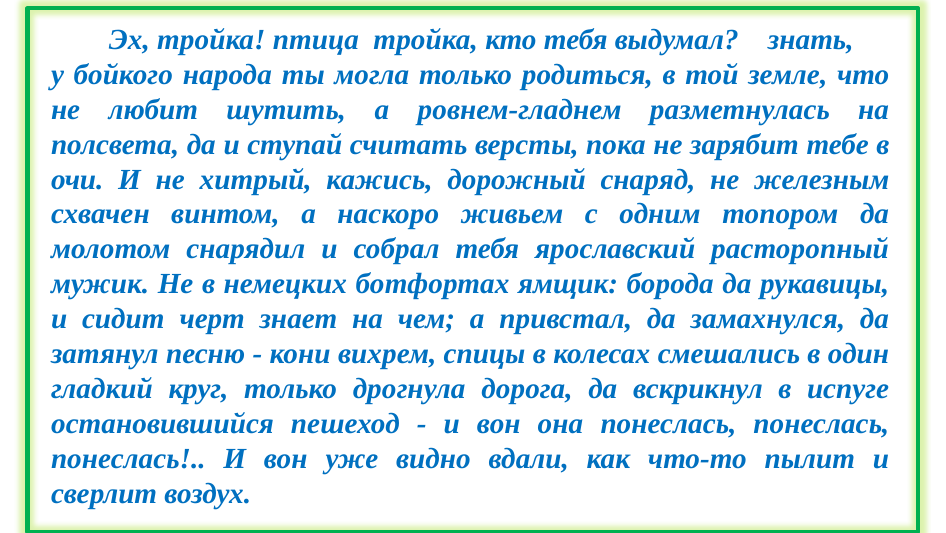

Эх, тройка! птица  тройка, кто тебя выдумал?    знать,
у бойкого народа ты могла только родиться, в той земле, что не любит шутить, а ровнем-гладнем разметнулась на полсвета, да и ступай считать версты, пока не зарябит тебе в очи. И не хитрый, кажись, дорожный снаряд, не железным схвачен винтом, а наскоро живьем с одним топором да молотом снарядил и собрал тебя ярославский расторопный мужик. Не в немецких ботфортах ямщик: борода да рукавицы, и сидит черт знает на чем; а привстал, да замахнулся, да затянул песню - кони вихрем, спицы в колесах смешались в один гладкий круг, только дрогнула дорога, да вскрикнул в испуге остановившийся пешеход - и вон она понеслась, понеслась, понеслась!.. И вон уже видно вдали, как что-то пылит и сверлит воздух.